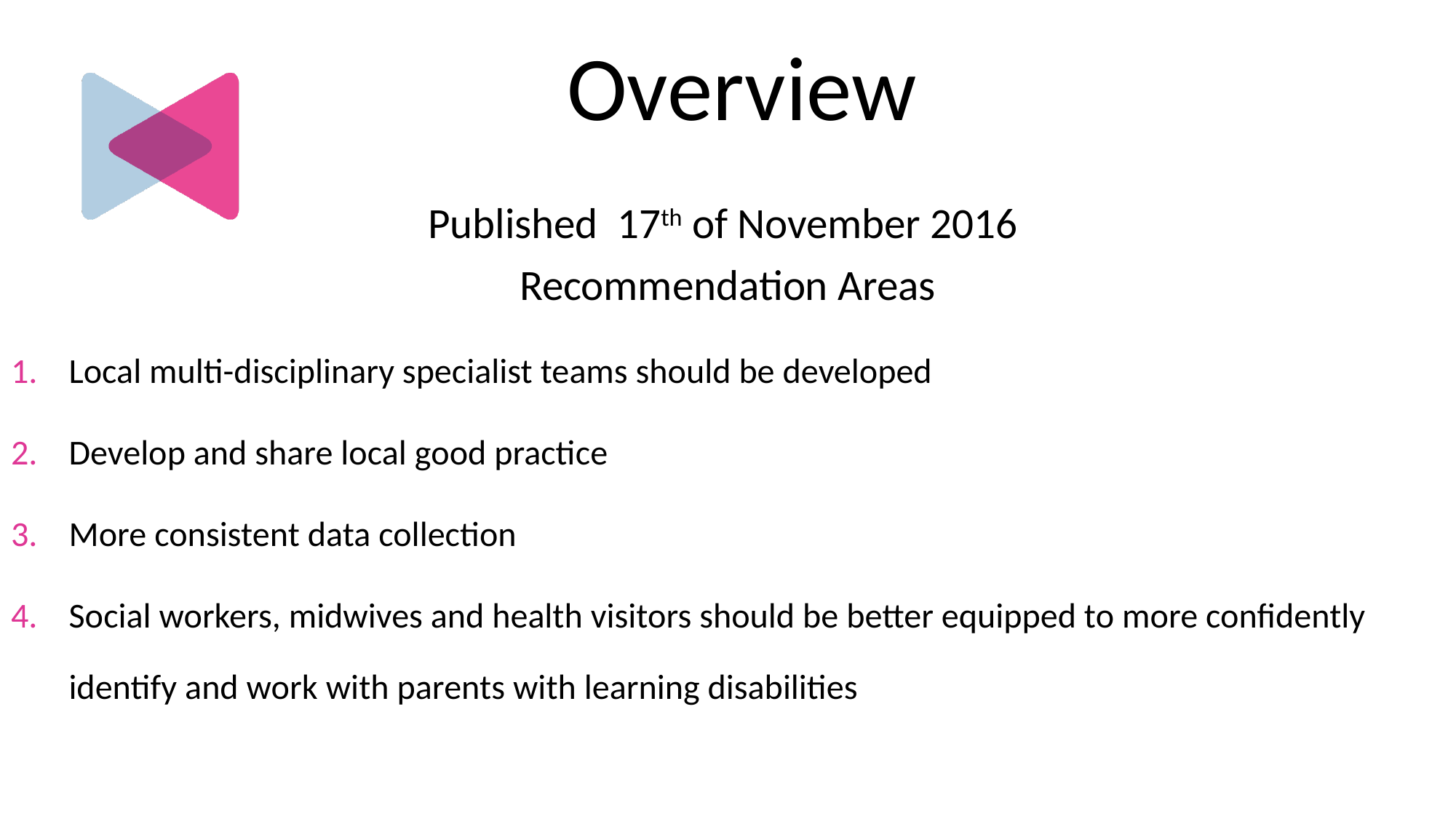

# Overview
Published  17th of November 2016
Recommendation Areas
Local multi-disciplinary specialist teams should be developed
Develop and share local good practice
More consistent data collection
Social workers, midwives and health visitors should be better equipped to more confidently identify and work with parents with learning disabilities